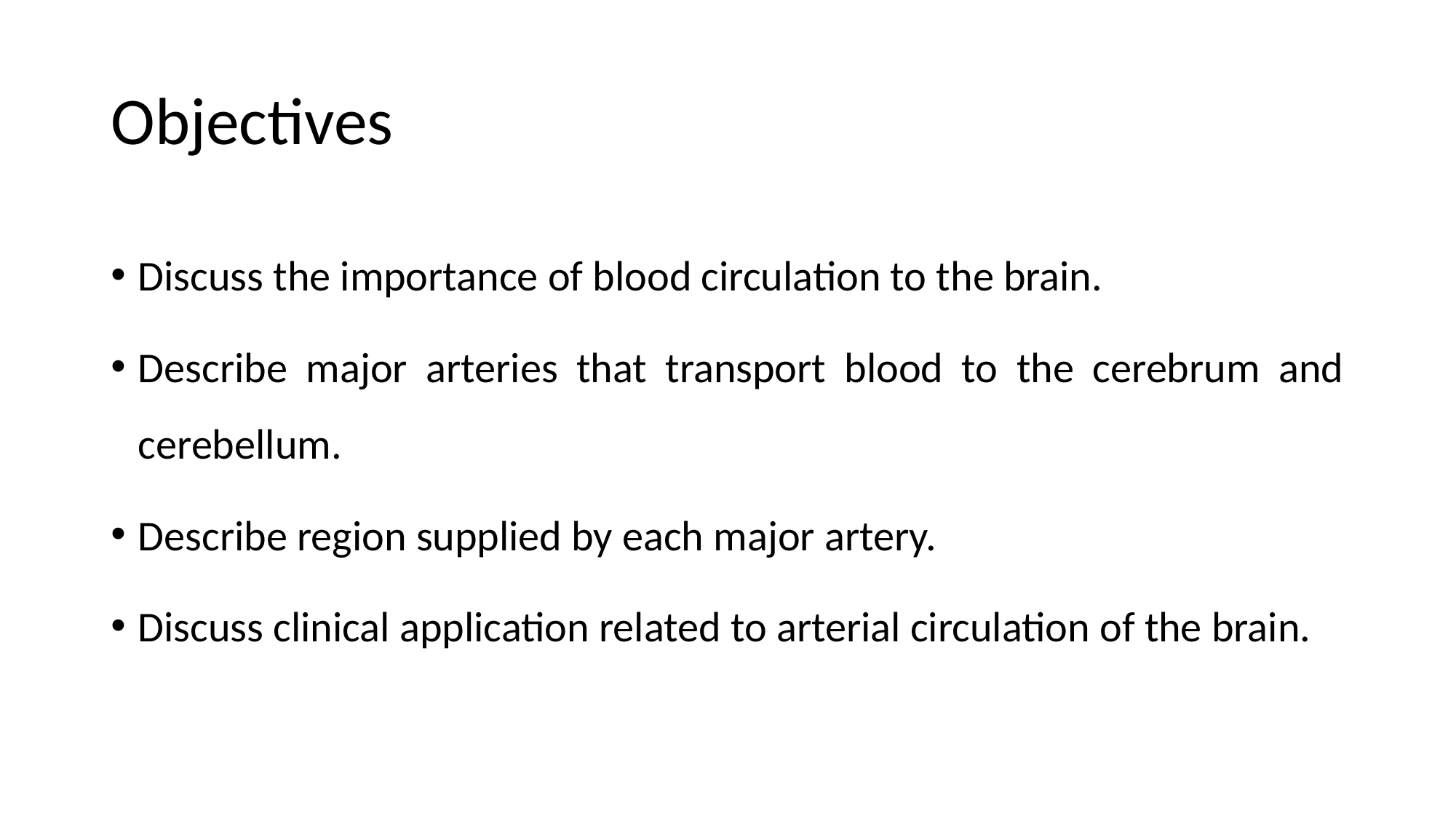

# Objectives
Discuss the importance of blood circulation to the brain.
Describe major arteries that transport blood to the cerebrum and cerebellum.
Describe region supplied by each major artery.
Discuss clinical application related to arterial circulation of the brain.